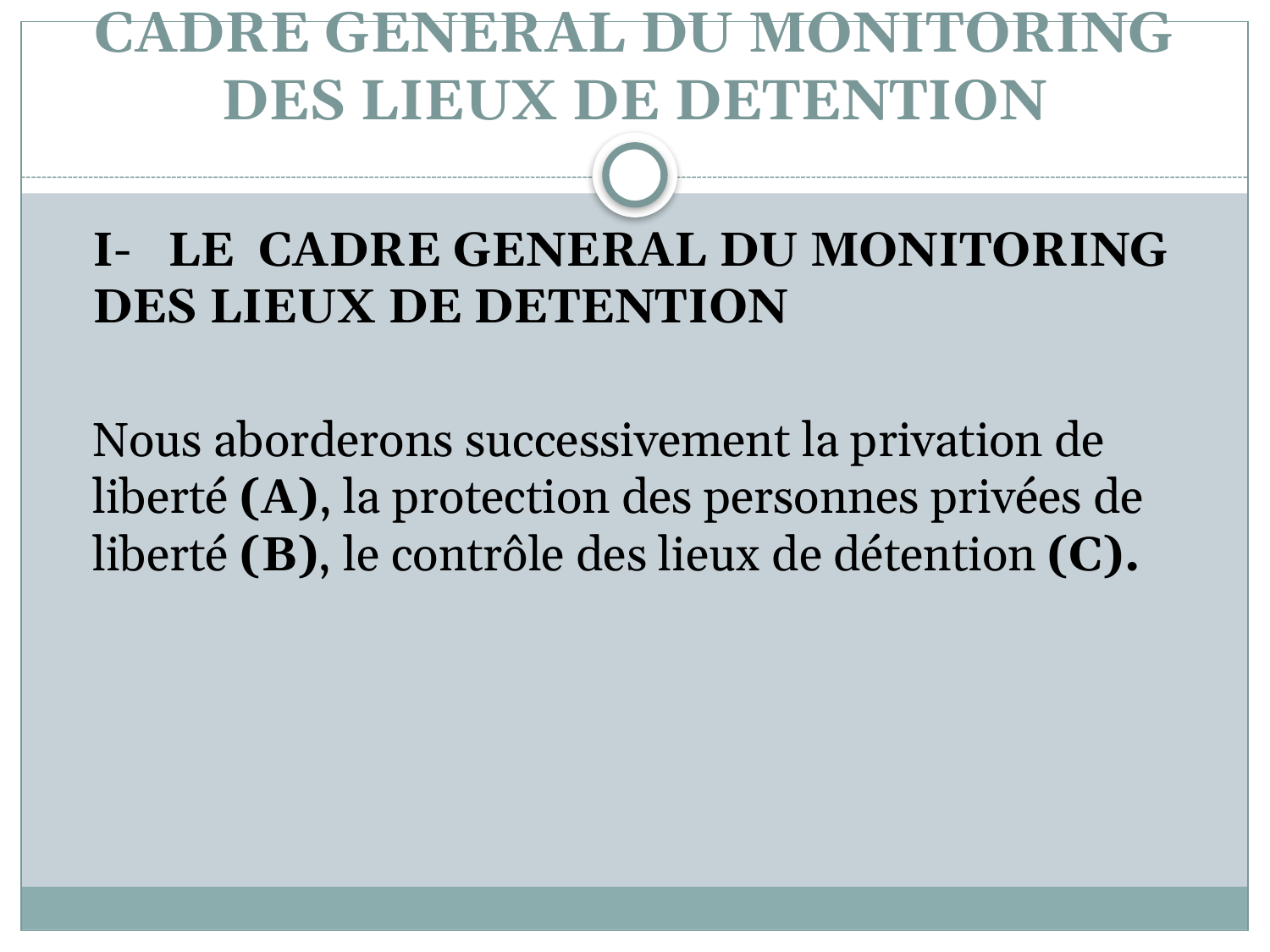

# CADRE GENERAL DU MONITORING DES LIEUX DE DETENTION
	I-   LE  CADRE GENERAL DU MONITORING DES LIEUX DE DETENTION

	Nous aborderons successivement la privation de liberté (A), la protection des personnes privées de liberté (B), le contrôle des lieux de détention (C).